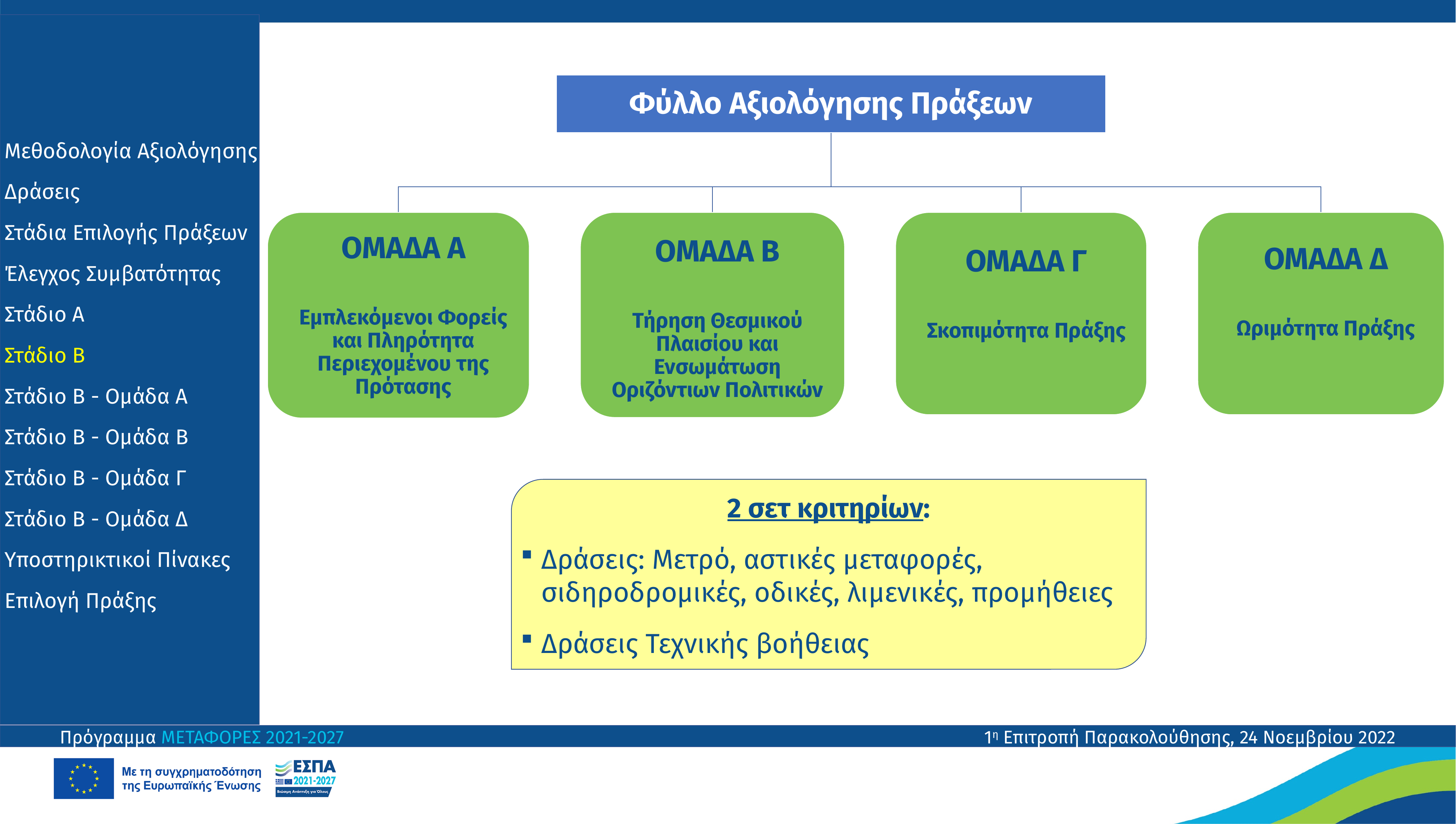

Φύλλο Αξιολόγησης Πράξεων
ΟΜΑΔΑ Α

Εμπλεκόμενοι Φορείς και Πληρότητα Περιεχομένου της Πρότασης
ΟΜΑΔΑ Β

Τήρηση Θεσμικού Πλαισίου και Ενσωμάτωση Οριζόντιων Πολιτικών
ΟΜΑΔΑ Γ

Σκοπιμότητα Πράξης

ΟΜΑΔΑ Δ

Ωριμότητα Πράξης

Μεθοδολογία Αξιολόγησης
Δράσεις
Στάδια Επιλογής Πράξεων
Έλεγχος Συμβατότητας
Στάδιο A
Στάδιο Β
Στάδιο Β - Ομάδα Α
Στάδιο Β - Ομάδα Β
Στάδιο Β - Ομάδα Γ
Στάδιο Β - Ομάδα Δ
Υποστηρικτικοί Πίνακες
Επιλογή Πράξης
2 σετ κριτηρίων:
Δράσεις: Μετρό, αστικές μεταφορές, σιδηροδρομικές, οδικές, λιμενικές, προμήθειες
Δράσεις Τεχνικής βοήθειας